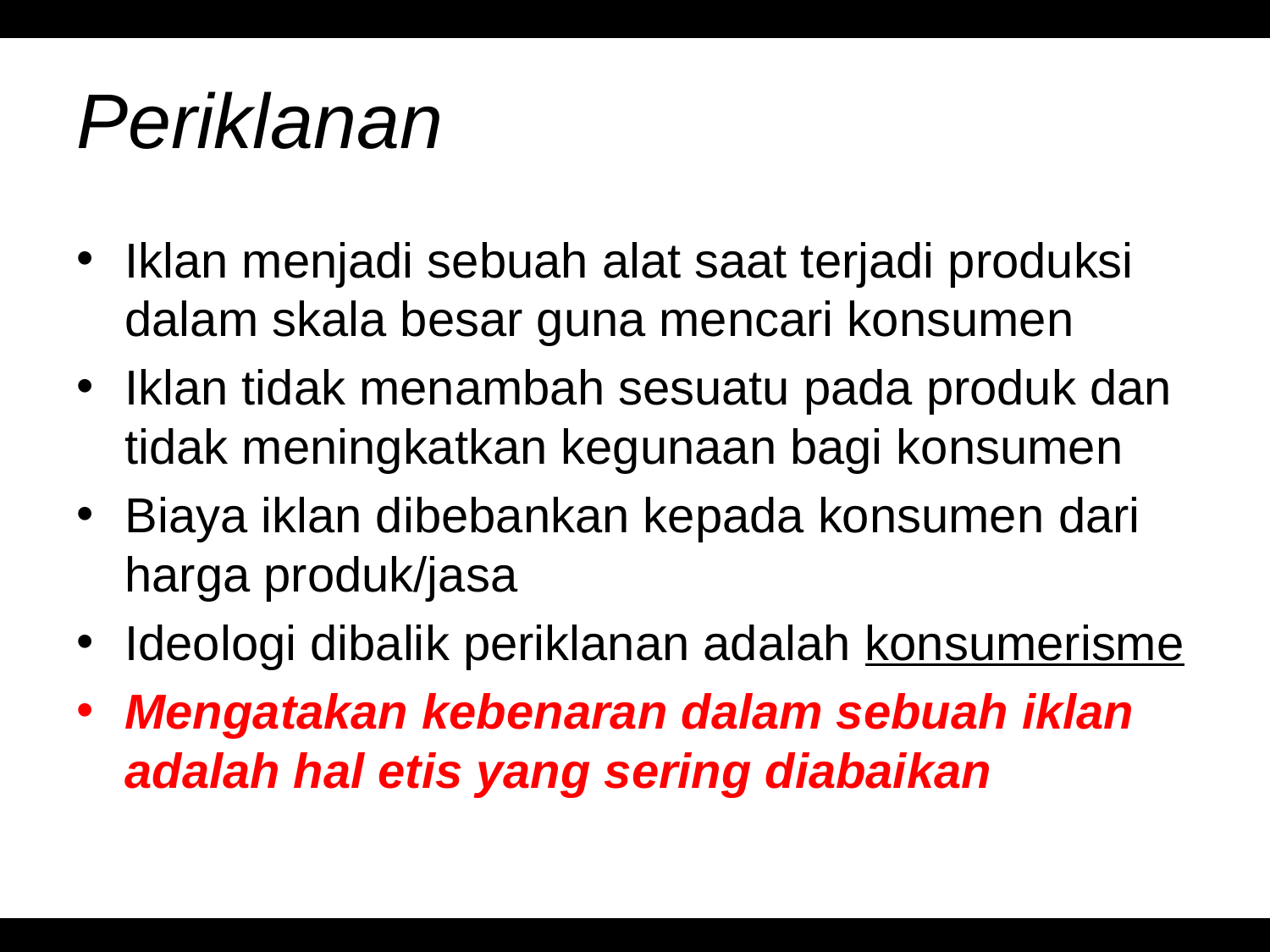

# Periklanan
Iklan menjadi sebuah alat saat terjadi produksi dalam skala besar guna mencari konsumen
Iklan tidak menambah sesuatu pada produk dan tidak meningkatkan kegunaan bagi konsumen
Biaya iklan dibebankan kepada konsumen dari harga produk/jasa
Ideologi dibalik periklanan adalah konsumerisme
Mengatakan kebenaran dalam sebuah iklan adalah hal etis yang sering diabaikan